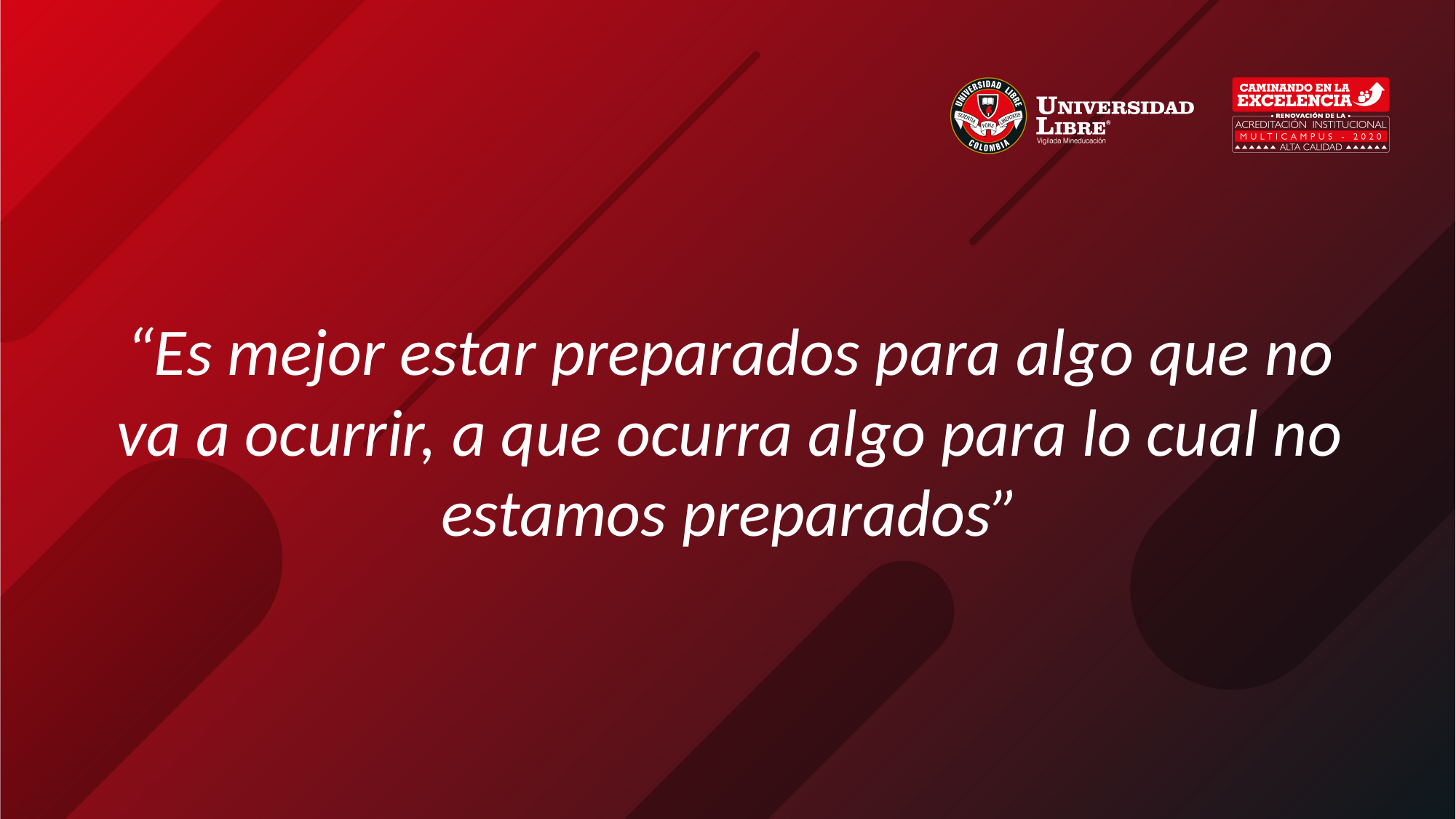

“Es mejor estar preparados para algo que no va a ocurrir, a que ocurra algo para lo cual no estamos preparados”